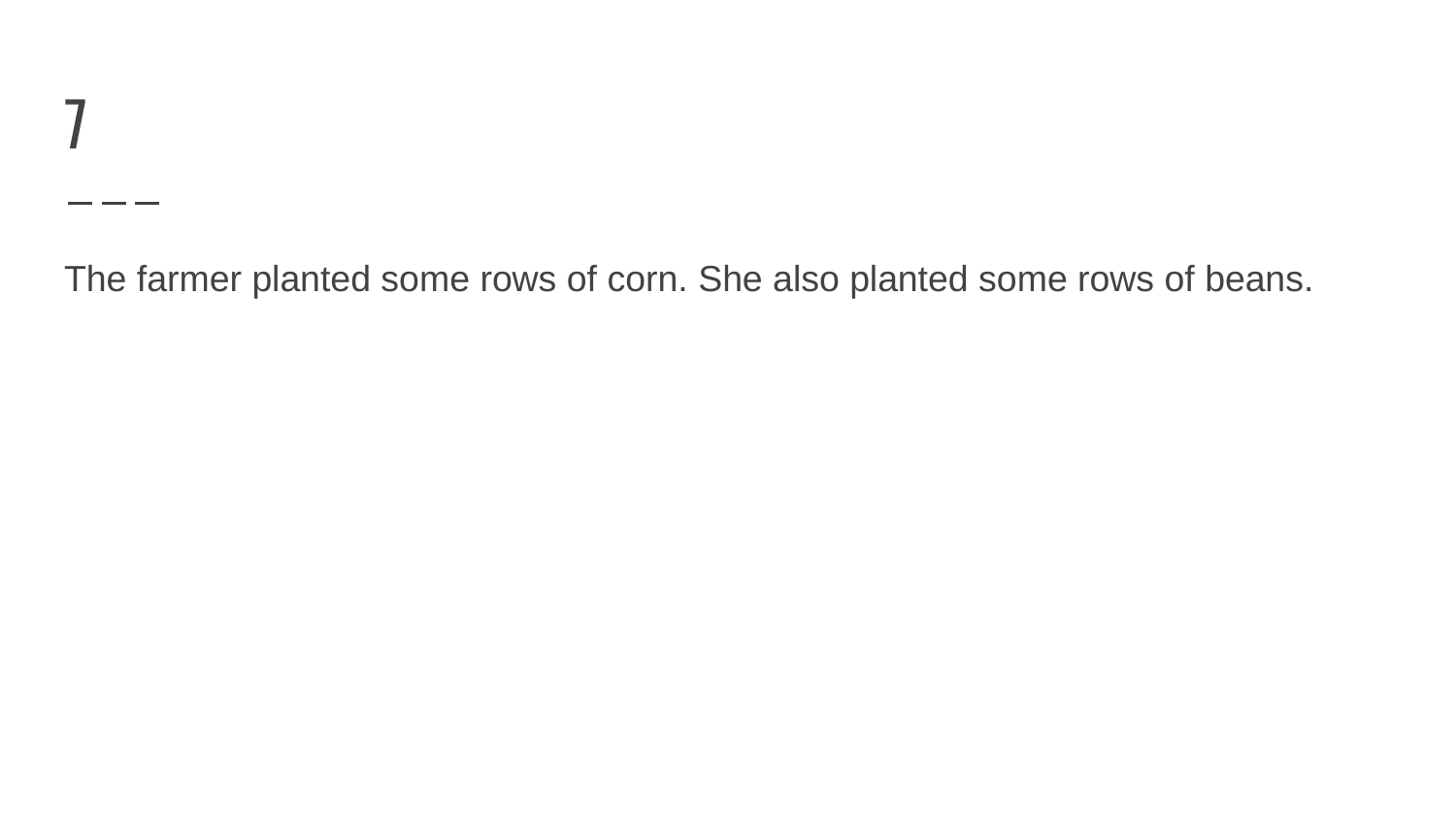

# 7
The farmer planted some rows of corn. She also planted some rows of beans.